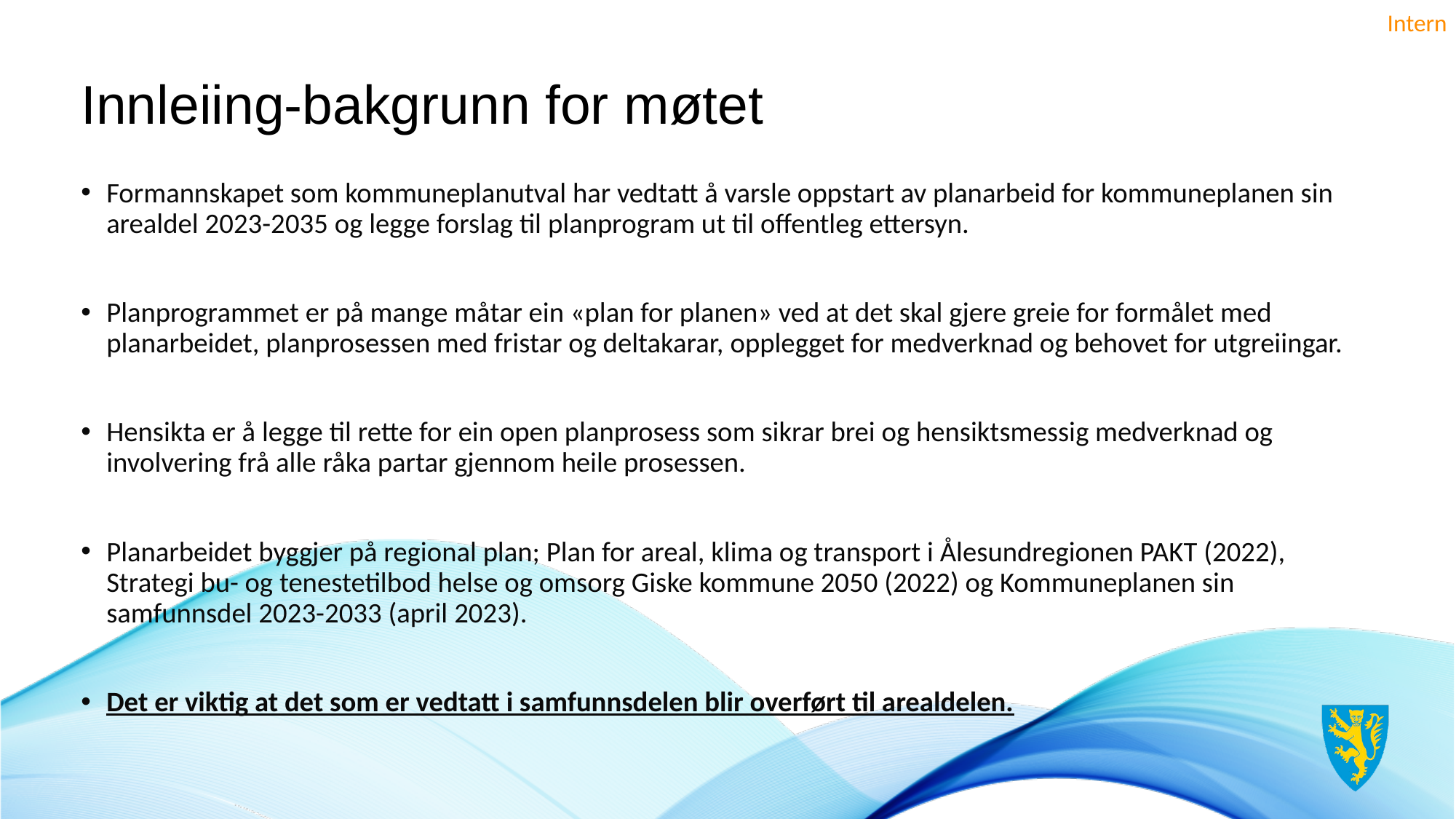

# Innleiing-bakgrunn for møtet
Formannskapet som kommuneplanutval har vedtatt å varsle oppstart av planarbeid for kommuneplanen sin arealdel 2023-2035 og legge forslag til planprogram ut til offentleg ettersyn.

Planprogrammet er på mange måtar ein «plan for planen» ved at det skal gjere greie for formålet med planarbeidet, planprosessen med fristar og deltakarar, opplegget for medverknad og behovet for utgreiingar.

Hensikta er å legge til rette for ein open planprosess som sikrar brei og hensiktsmessig medverknad og involvering frå alle råka partar gjennom heile prosessen.

Planarbeidet byggjer på regional plan; Plan for areal, klima og transport i Ålesundregionen PAKT (2022), Strategi bu- og tenestetilbod helse og omsorg Giske kommune 2050 (2022) og Kommuneplanen sin samfunnsdel 2023-2033 (april 2023).

Det er viktig at det som er vedtatt i samfunnsdelen blir overført til arealdelen.